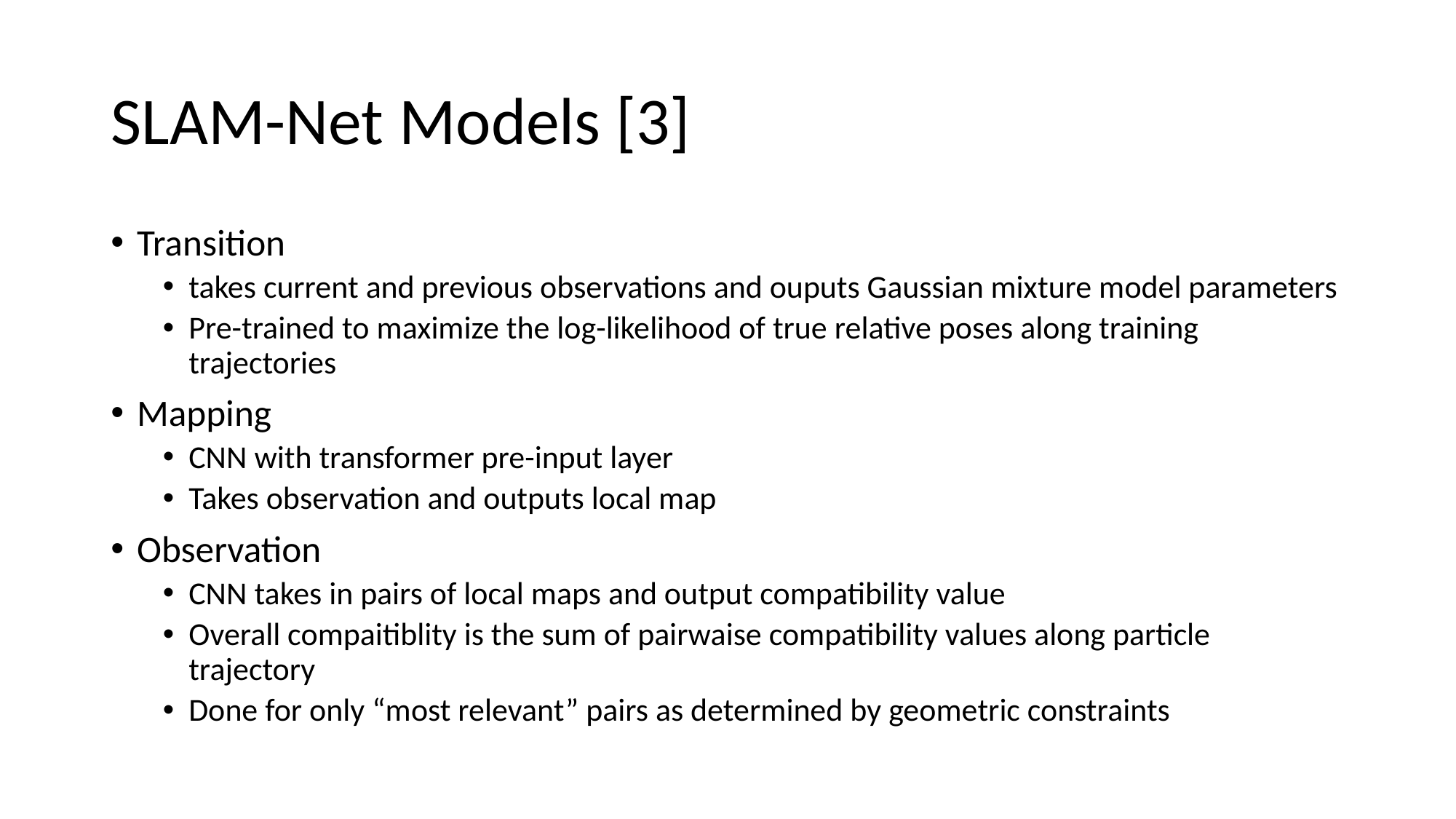

# SLAM-Net Models [3]
Transition
takes current and previous observations and ouputs Gaussian mixture model parameters
Pre-trained to maximize the log-likelihood of true relative poses along training trajectories
Mapping
CNN with transformer pre-input layer
Takes observation and outputs local map
Observation
CNN takes in pairs of local maps and output compatibility value
Overall compaitiblity is the sum of pairwaise compatibility values along particle trajectory
Done for only “most relevant” pairs as determined by geometric constraints